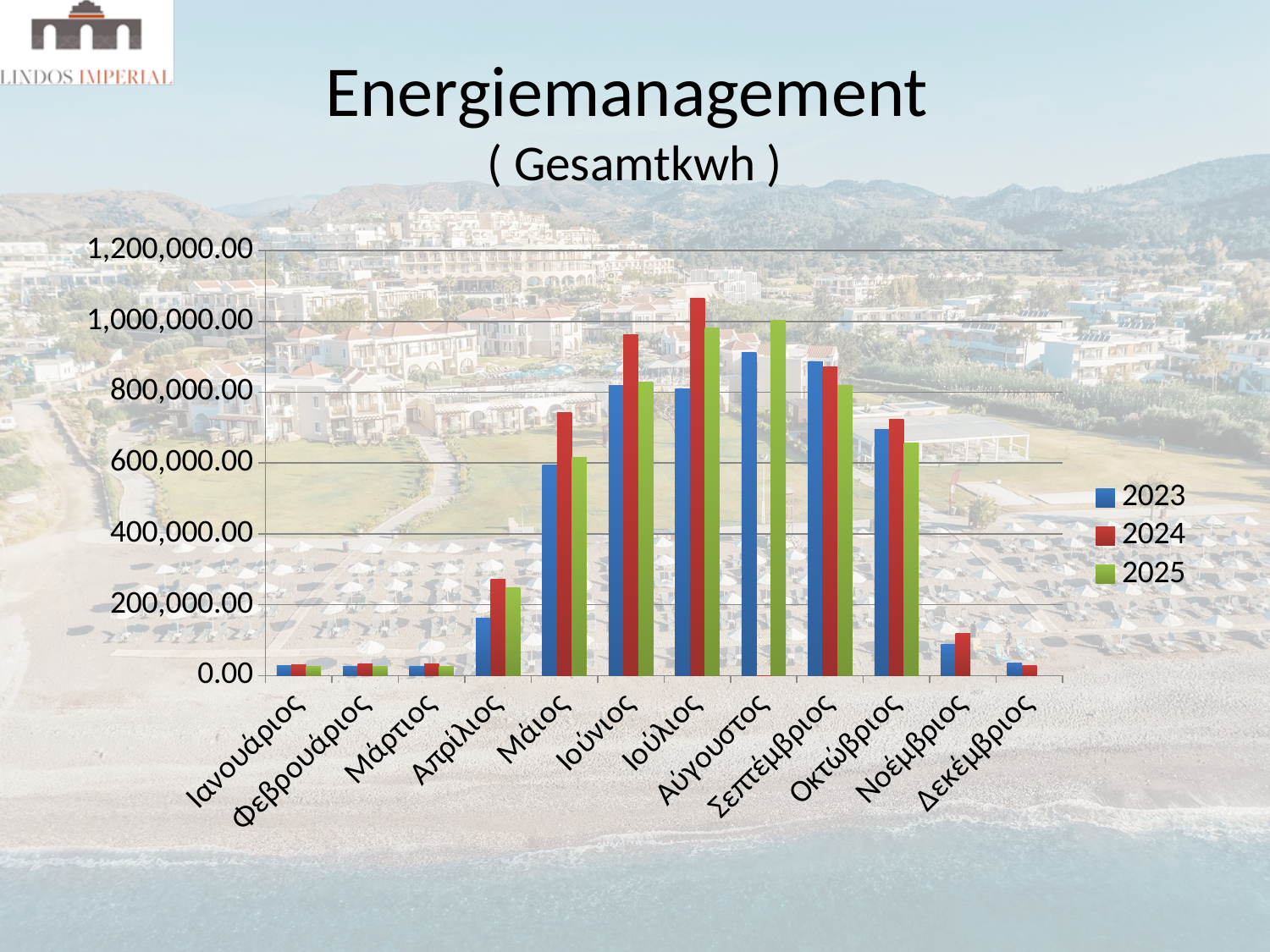

# Energiemanagement ( Gesamtkwh )

### Chart

| Category | 2023 | 2024 | 2025 |
|---|---|---|---|
| Ιανουάριος | 28140.75 | 31905.48 | 26412.57 |
| Φεβρουάριος | 25913.19 | 32486.85 | 25415.46 |
| Μάρτιος | 27213.15 | 32250.6 | 27002.31 |
| Απρίλιος | 161399.64 | 272737.38 | 248400.3 |
| Μάιος | 593564.79 | 741837.06 | 615339.96 |
| Ιούνιος | 819596.94 | 962255.13 | 829161.78 |
| Ιούλιος | 809553.81 | 1065190.11 | 982052.16 |
| Αύγουστος | 911395.74 | 0.0 | 1003993.44 |
| Σεπτέμβριος | 886579.71 | 870841.89 | 820103.28 |
| Οκτώβριος | 693973.68 | 722738.46 | 656266.0 |
| Νοέμβριος | 89335.98 | 119392.47 | None |
| Δεκέμβριος | 35360.43 | 29732.43 | None |